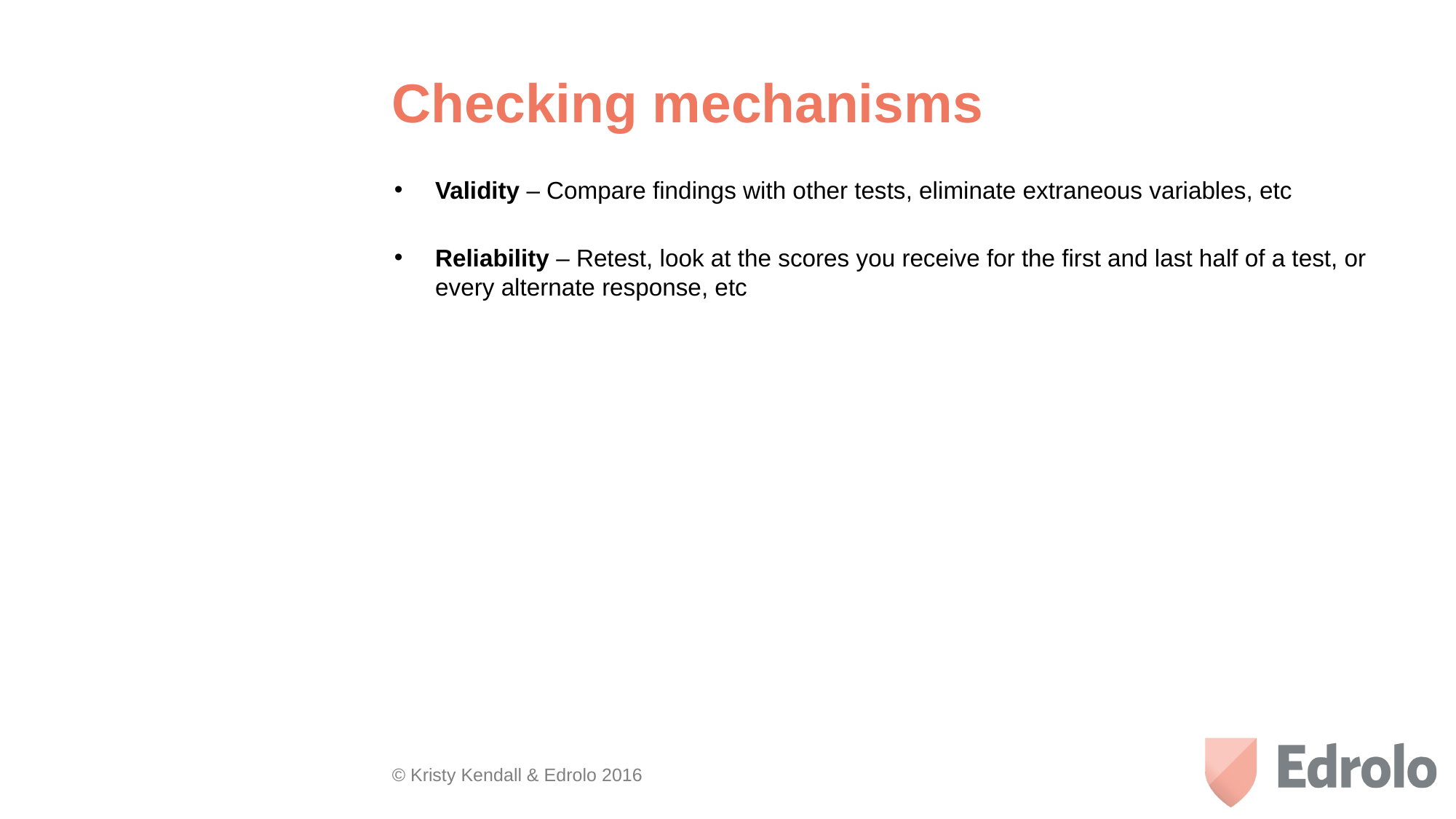

# Checking mechanisms
Validity – Compare findings with other tests, eliminate extraneous variables, etc

Reliability – Retest, look at the scores you receive for the first and last half of a test, or every alternate response, etc